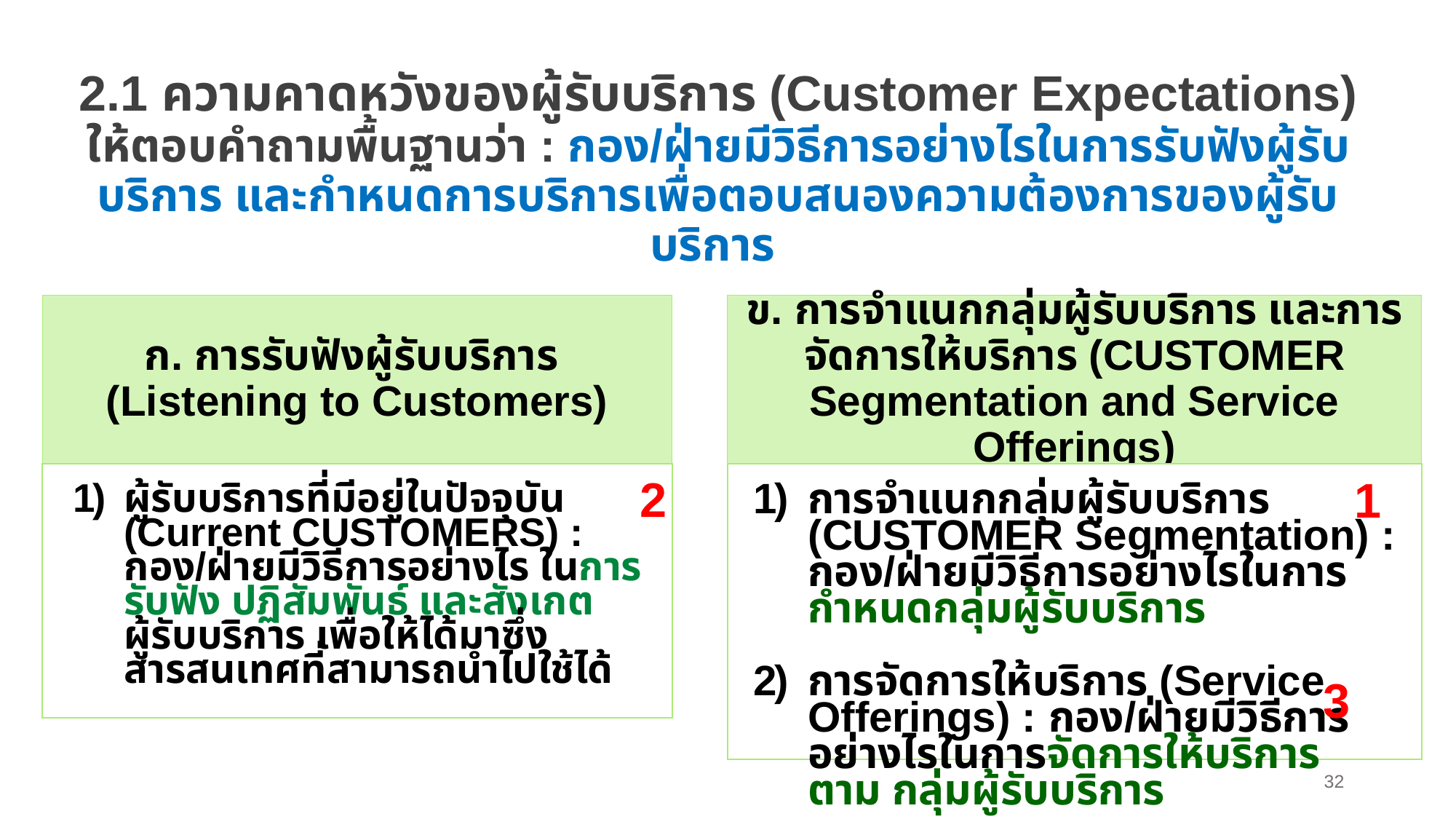

# 2.1 ความคาดหวังของผู้รับบริการ (Customer Expectations) ให้ตอบคำถามพื้นฐานว่า : กอง/ฝ่ายมีวิธีการอย่างไรในการรับฟังผู้รับบริการ และกำหนดการบริการเพื่อตอบสนองความต้องการของผู้รับบริการ
ก. การรับฟังผู้รับบริการ
(Listening to Customers)
ข. การจำแนกกลุ่มผู้รับบริการ และการจัดการให้บริการ (CUSTOMER Segmentation and Service Offerings)
2
ผู้รับบริการที่มีอยู่ในปัจจุบัน (Current CUSTOMERS) : กอง/ฝ่ายมีวิธีการอย่างไร ในการรับฟัง ปฏิสัมพันธ์ และสังเกตผู้รับบริการ เพื่อให้ได้มาซึ่งสารสนเทศที่สามารถนำไปใช้ได้

1
การจำแนกกลุ่มผู้รับบริการ (CUSTOMER Segmentation) : กอง/ฝ่ายมีวิธีการอย่างไรในการกำหนดกลุ่มผู้รับบริการ

การจัดการให้บริการ (Service Offerings) : กอง/ฝ่ายมีวิธีการอย่างไรในการจัดการให้บริการตาม กลุ่มผู้รับบริการ
3
32